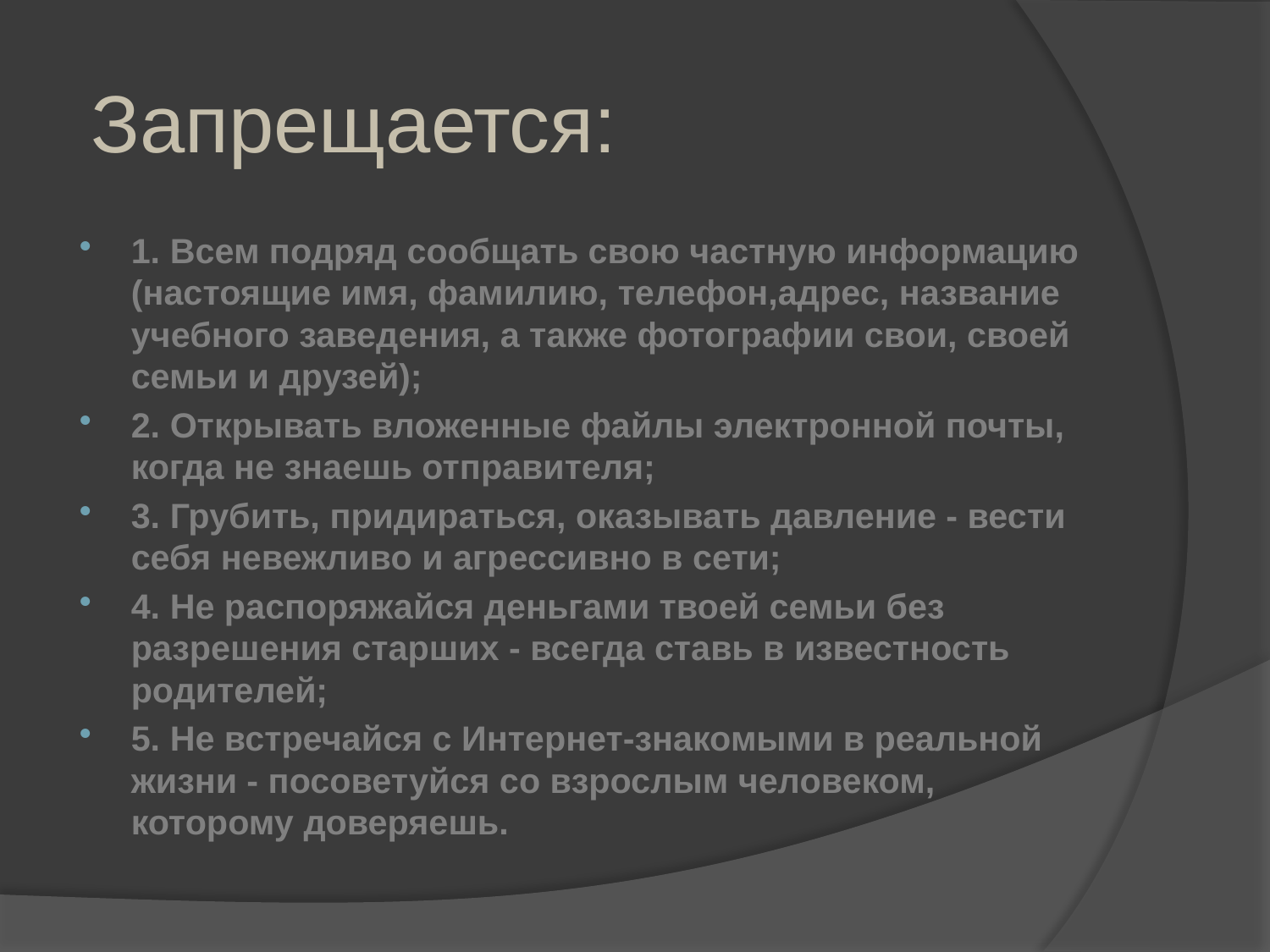

# Запрещается:
1. Всем подряд сообщать свою частную информацию (настоящие имя, фамилию, телефон,адрес, название учебного заведения, а также фотографии свои, своей семьи и друзей);
2. Открывать вложенные файлы электронной почты, когда не знаешь отправителя;
3. Грубить, придираться, оказывать давление - вести себя невежливо и агрессивно в сети;
4. Не распоряжайся деньгами твоей семьи без разрешения старших - всегда ставь в известность родителей;
5. Не встречайся с Интернет-знакомыми в реальной жизни - посоветуйся со взрослым человеком, которому доверяешь.